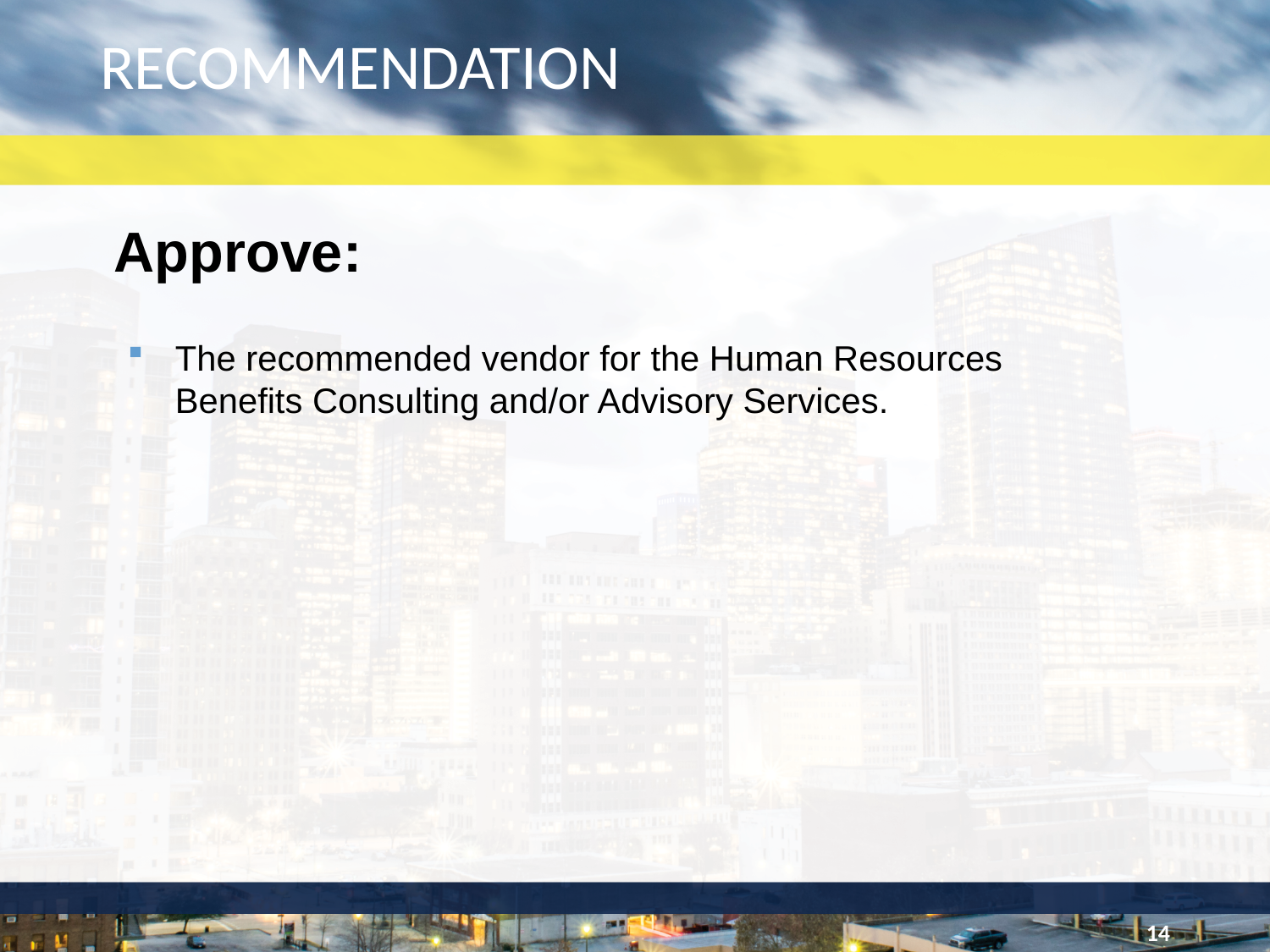

# RECOMMENDATION

Approve:
The recommended vendor for the Human Resources Benefits Consulting and/or Advisory Services.

14